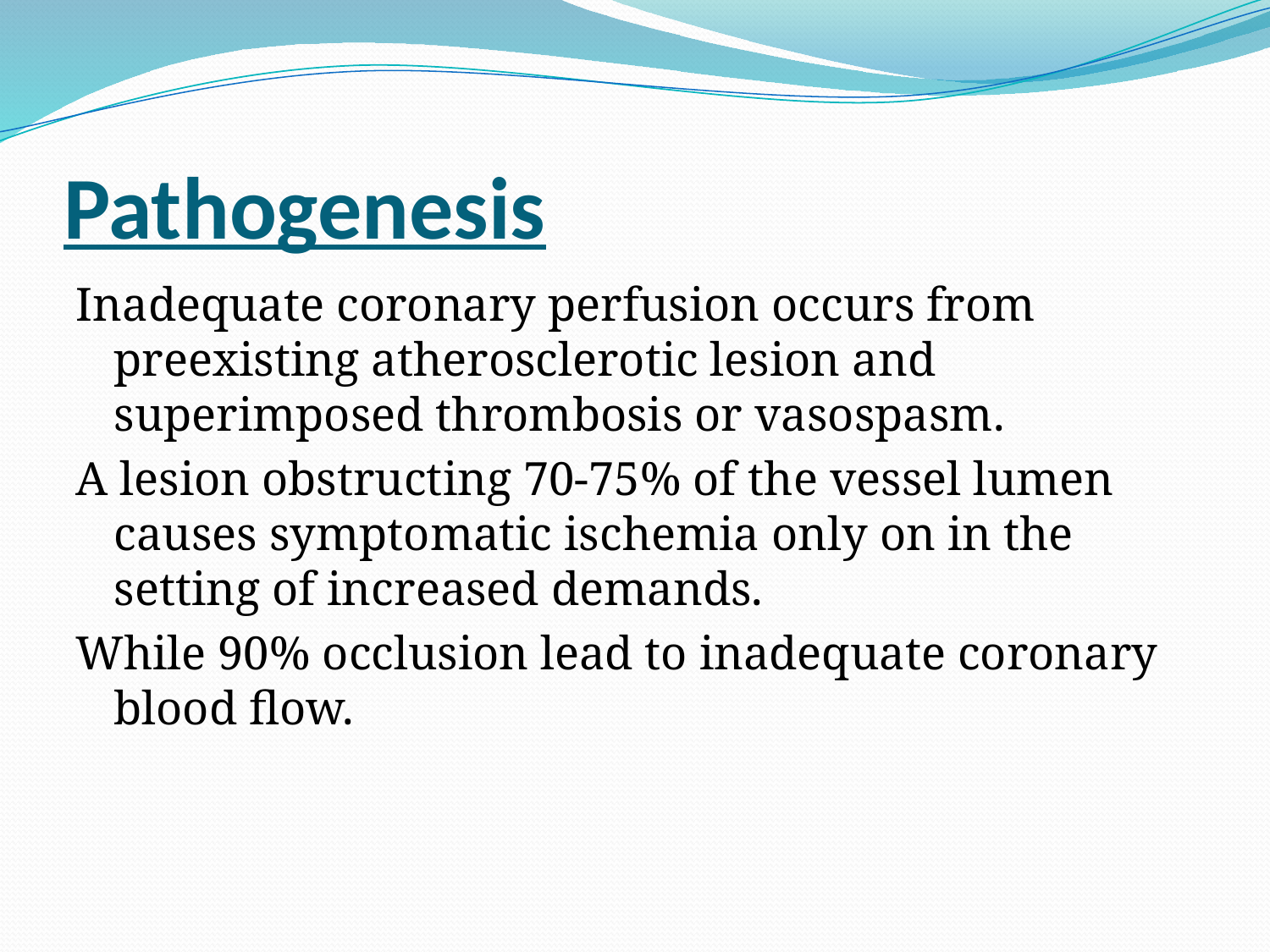

# Pathogenesis
Inadequate coronary perfusion occurs from preexisting atherosclerotic lesion and superimposed thrombosis or vasospasm.
A lesion obstructing 70-75% of the vessel lumen causes symptomatic ischemia only on in the setting of increased demands.
While 90% occlusion lead to inadequate coronary blood flow.